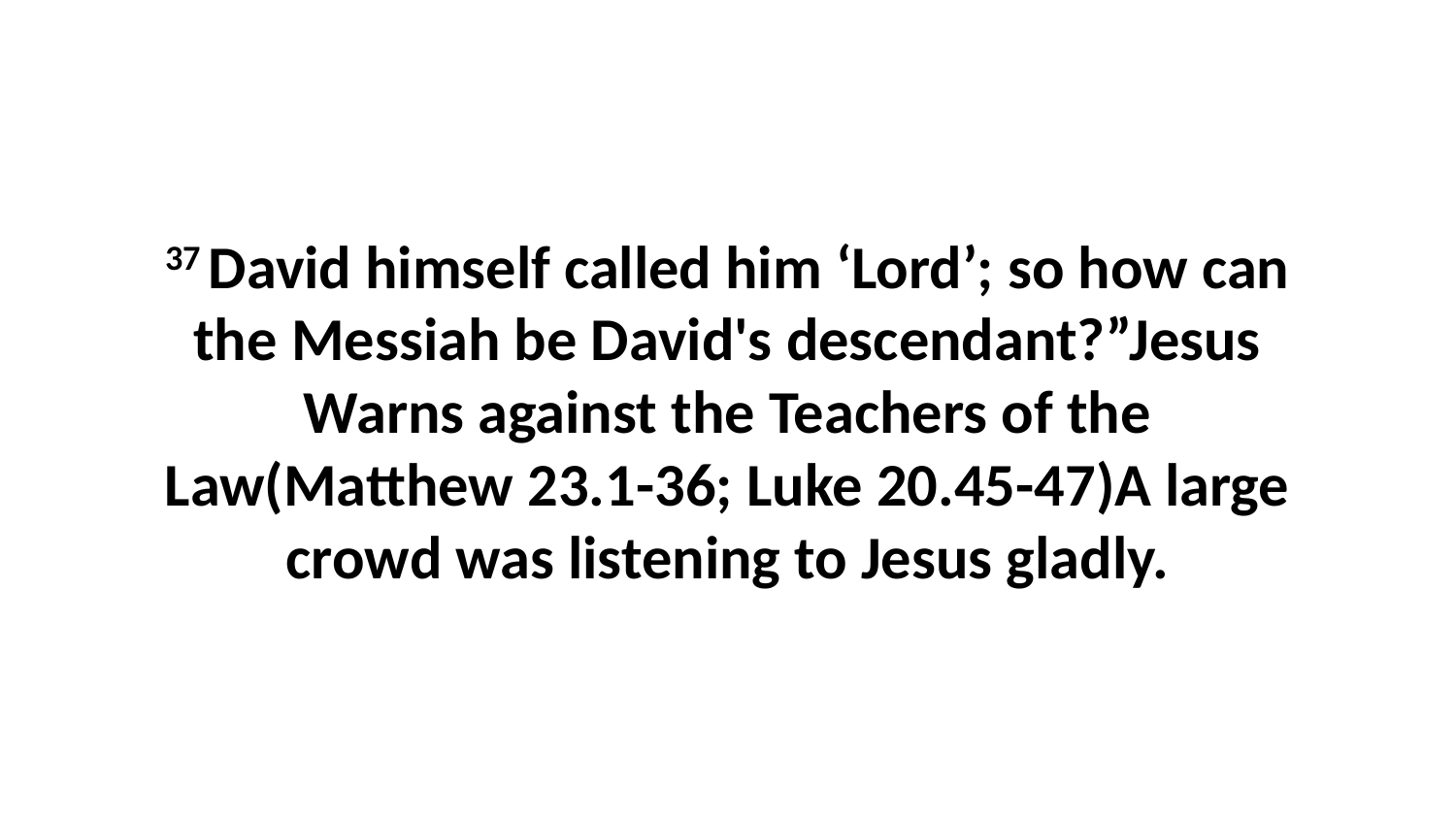

37 David himself called him ‘Lord’; so how can the Messiah be David's descendant?”Jesus Warns against the Teachers of the Law(Matthew 23.1-36; Luke 20.45-47)A large crowd was listening to Jesus gladly.